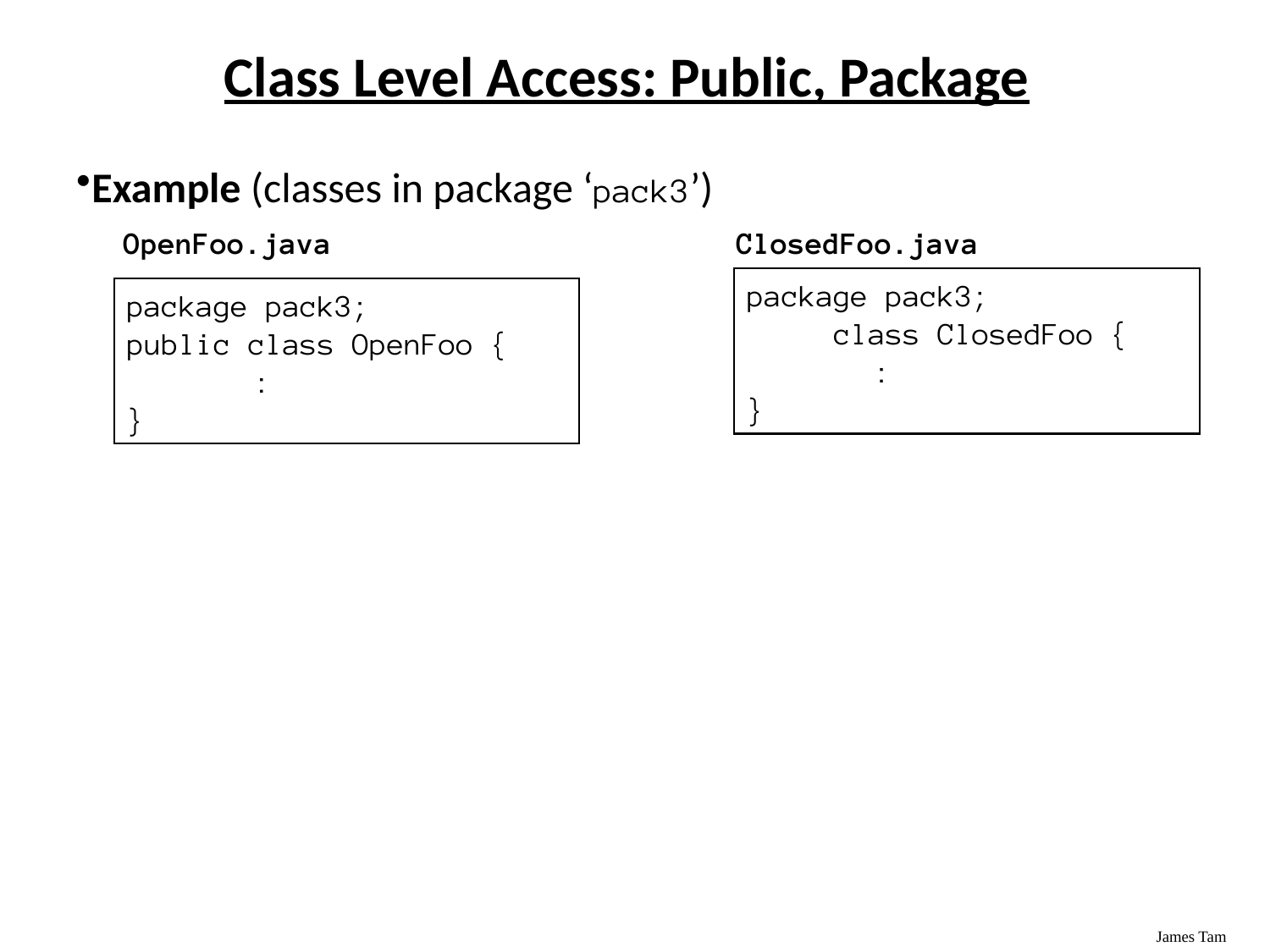

# Class Level Access: Public, Package
Example (classes in package ‘pack3’)

OpenFoo.java
ClosedFoo.java
package pack3;
     class ClosedFoo {
	:
}
package pack3;
public class OpenFoo {
	:
}